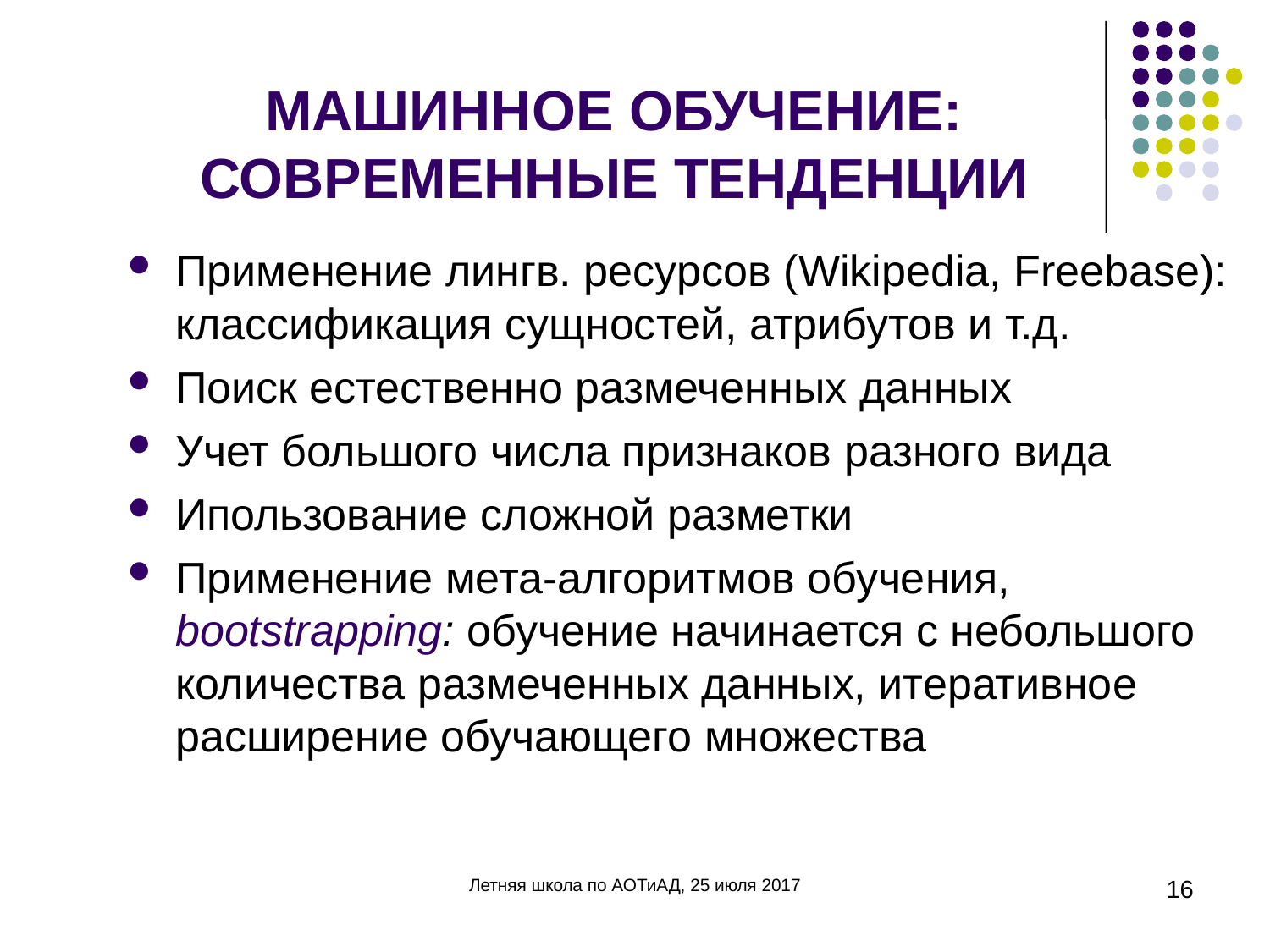

# МАШИННОЕ ОБУЧЕНИЕ: СОВРЕМЕННЫЕ ТЕНДЕНЦИИ
Применение лингв. ресурсов (Wikipedia, Freebase): классификация сущностей, атрибутов и т.д.
Поиск естественно размеченных данных
Учет большого числа признаков разного вида
Ипользование сложной разметки
Применение мета-алгоритмов обучения,
bootstrapping: обучение начинается с небольшого количества размеченных данных, итеративное расширение обучающего множества
Летняя школа по АОТиАД, 25 июля 2017
16